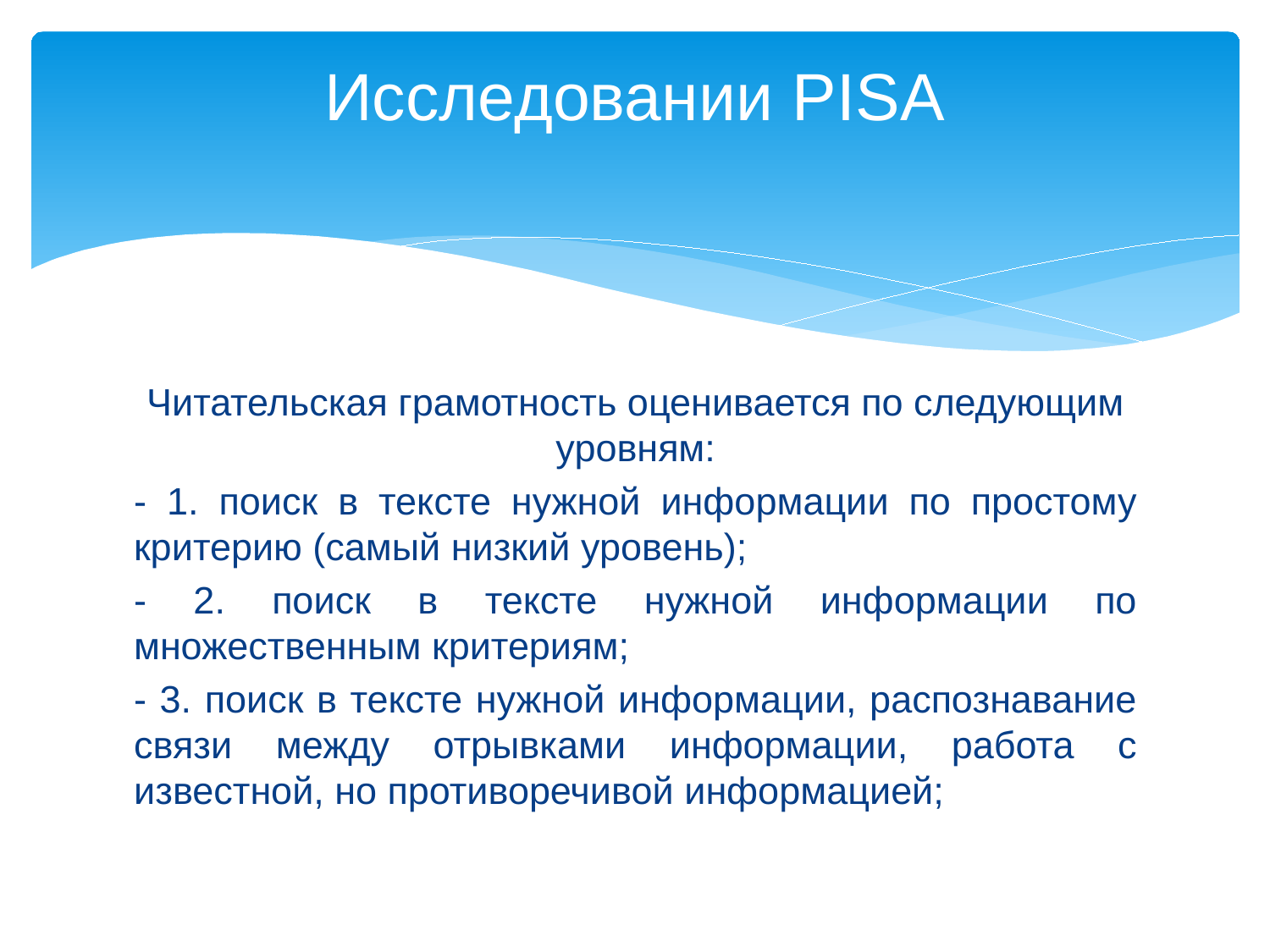

# Исследовании PISA
Читательская грамотность оценивается по следующим уровням:
- 1. поиск в тексте нужной информации по простому критерию (самый низкий уровень);
- 2. поиск в тексте нужной информации по множественным критериям;
- 3. поиск в тексте нужной информации, распознавание связи между отрывками информации, работа с известной, но противоречивой информацией;